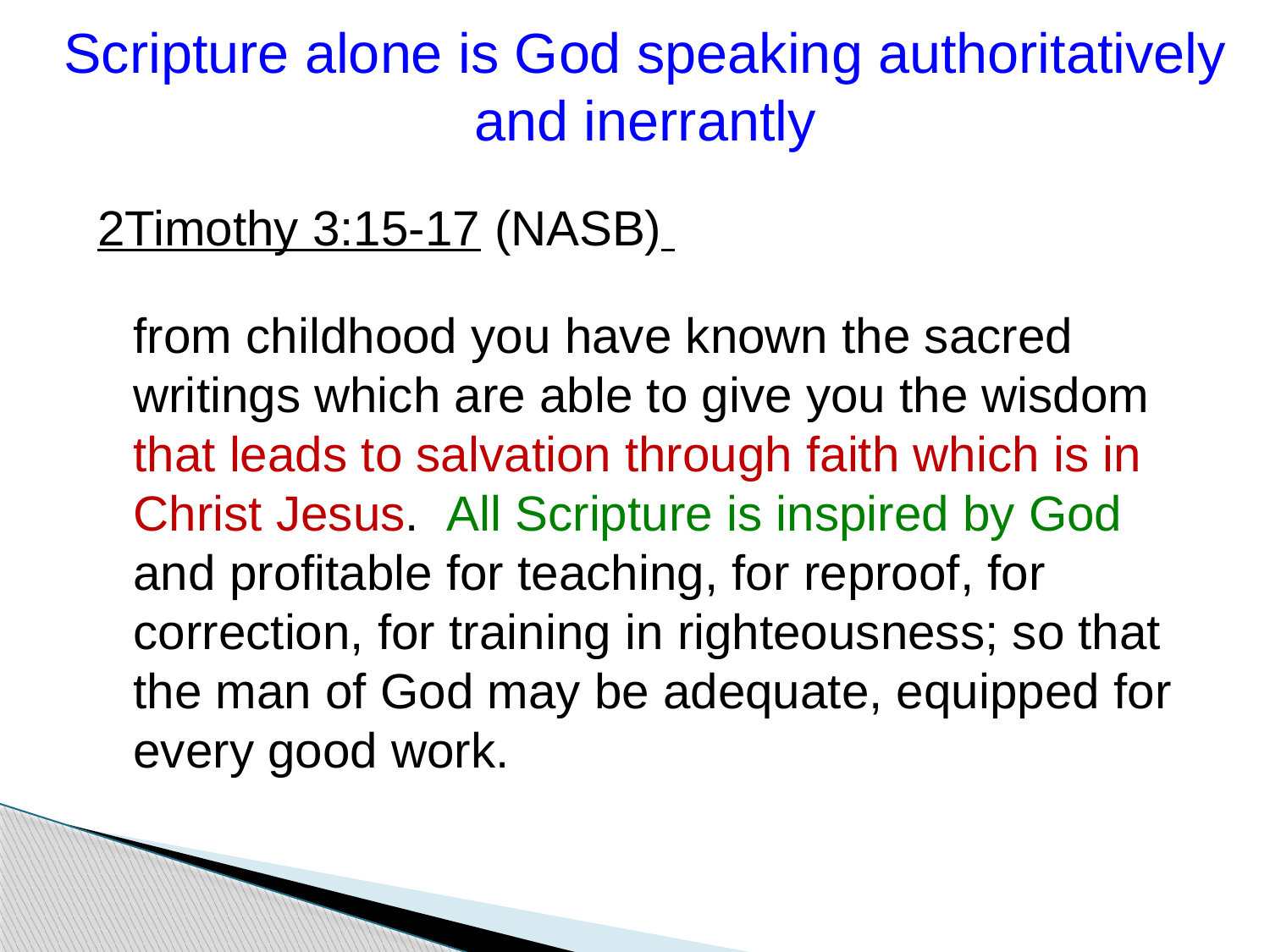

Scripture alone is God speaking authoritatively and inerrantly
2Timothy 3:15-17 (NASB)

	from childhood you have known the sacred writings which are able to give you the wisdom that leads to salvation through faith which is in Christ Jesus.  All Scripture is inspired by God and profitable for teaching, for reproof, for correction, for training in righteousness; so that the man of God may be adequate, equipped for every good work.